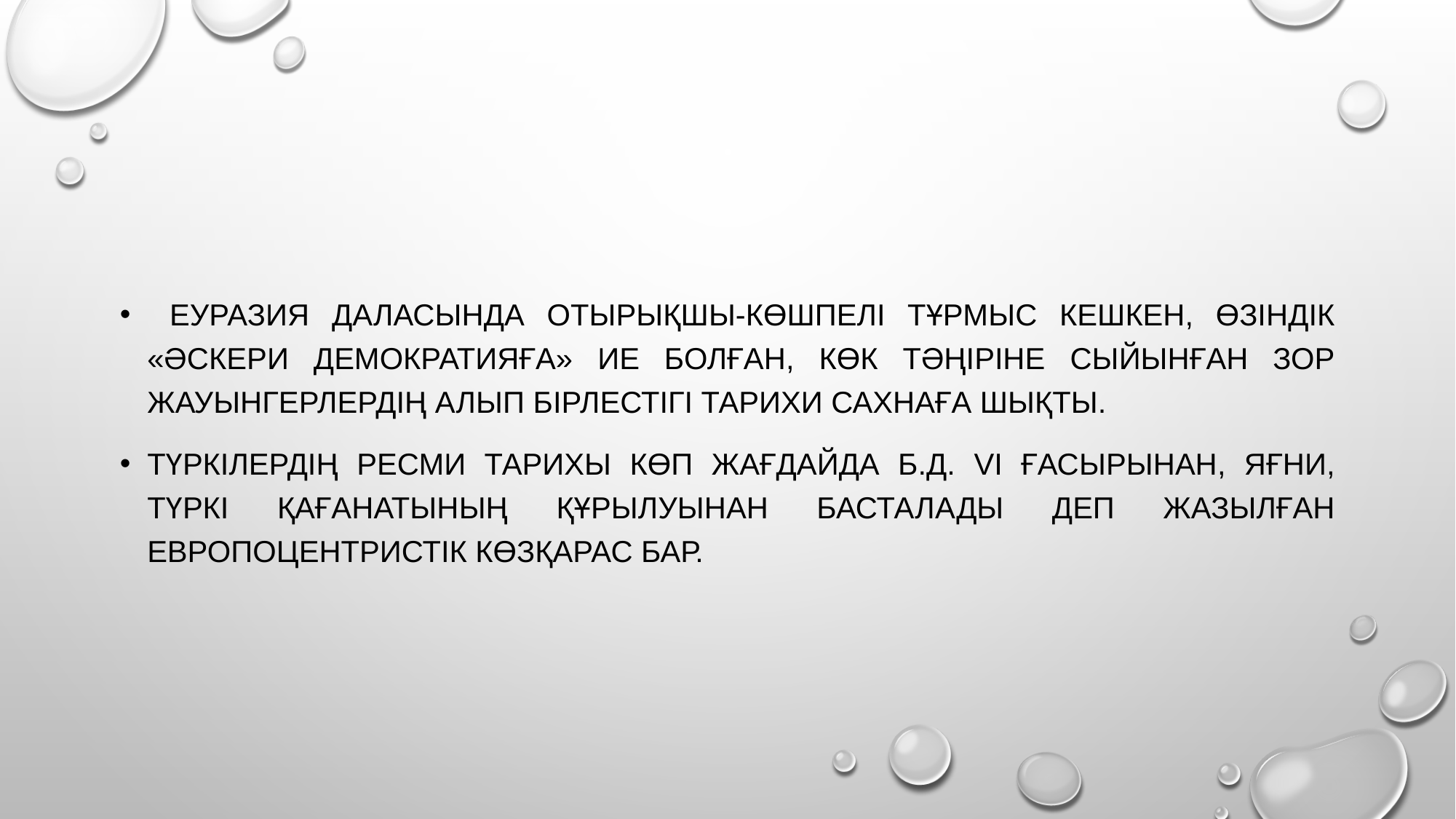

#
 Еуразия даласында отырықшы-көшпелі тұрмыс кешкен, өзіндік «әскери демократияға» ие болған, Көк тәңіріне сыйынған зор жауынгерлердің алып бірлестігі тарихи сахнаға шықты.
Түркілердің ресми тарихы көп жағдайда б.д. VI ғасырынан, яғни, Түркі қағанатының құрылуынан басталады деп жазылған европоцентристік көзқарас бар.